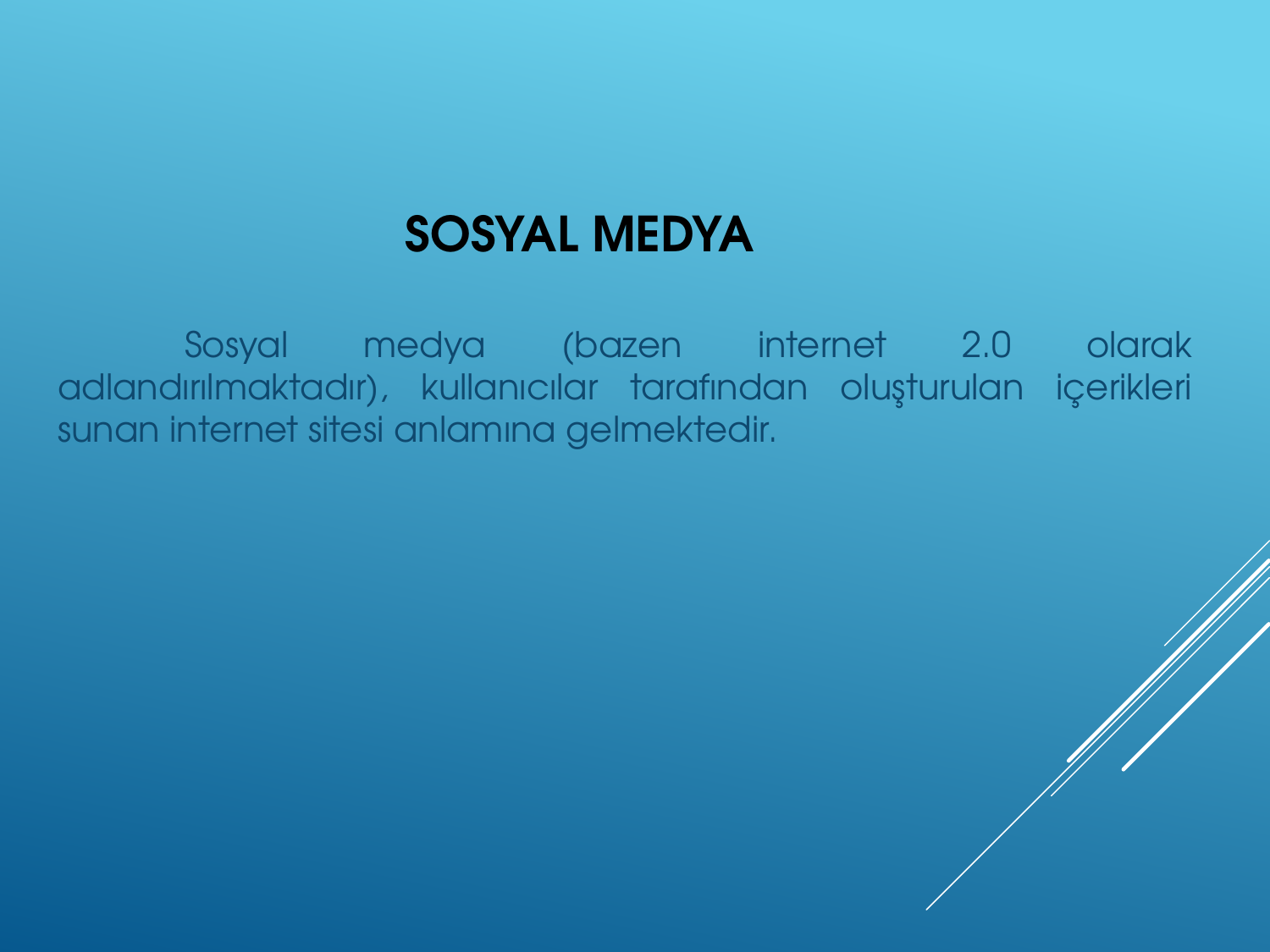

Sosyal medya (bazen internet 2.0 olarak adlandırılmaktadır), kullanıcılar tarafından oluşturulan içerikleri sunan internet sitesi anlamına gelmektedir.

# Sosyal medya